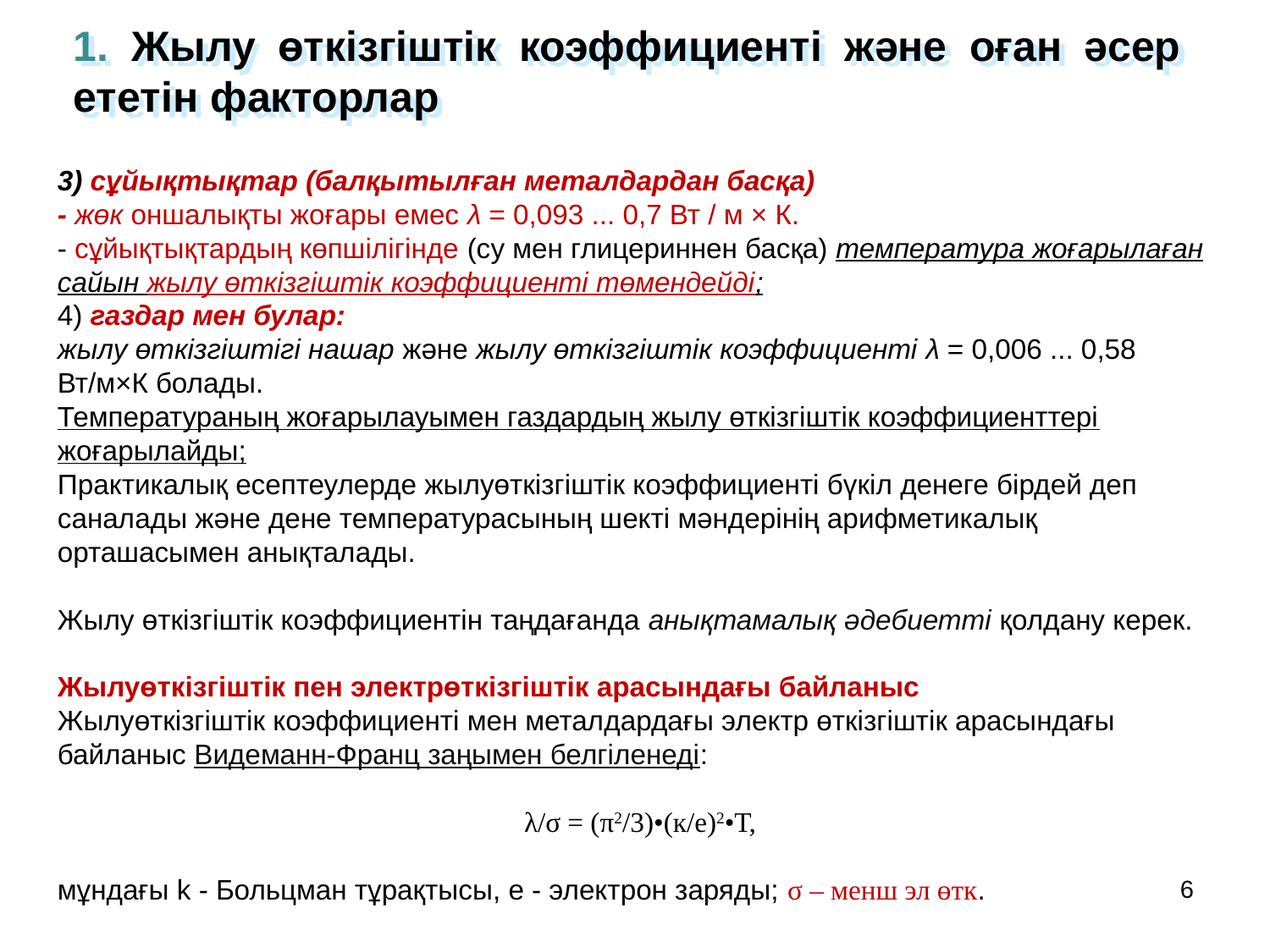

1. Жылу өткізгіштік коэффициенті және оған әсер ететін факторлар

3) сұйықтықтар (балқытылған металдардан басқа)
- жөк оншалықты жоғары емес λ = 0,093 ... 0,7 Вт / м × К.
- сұйықтықтардың көпшілігінде (су мен глицериннен басқа) температура жоғарылаған сайын жылу өткізгіштік коэффициенті төмендейді;
4) газдар мен булар:
жылу өткізгіштігі нашар және жылу өткізгіштік коэффициенті λ = 0,006 ... 0,58 Вт/м×К болады.
Температураның жоғарылауымен газдардың жылу өткізгіштік коэффициенттері жоғарылайды;
Практикалық есептеулерде жылуөткізгіштік коэффициенті бүкіл денеге бірдей деп саналады және дене температурасының шекті мәндерінің арифметикалық орташасымен анықталады.

Жылу өткізгіштік коэффициентін таңдағанда анықтамалық әдебиетті қолдану керек.

Жылуөткізгіштік пен электрөткізгіштік арасындағы байланыс
Жылуөткізгіштік коэффициенті мен металдардағы электр өткізгіштік арасындағы байланыс Видеманн-Франц заңымен белгіленеді:

 λ/σ = (π2/3)•(к/е)2•Т,

мұндағы k - Больцман тұрақтысы, e - электрон заряды; σ – менш эл өтк.
6